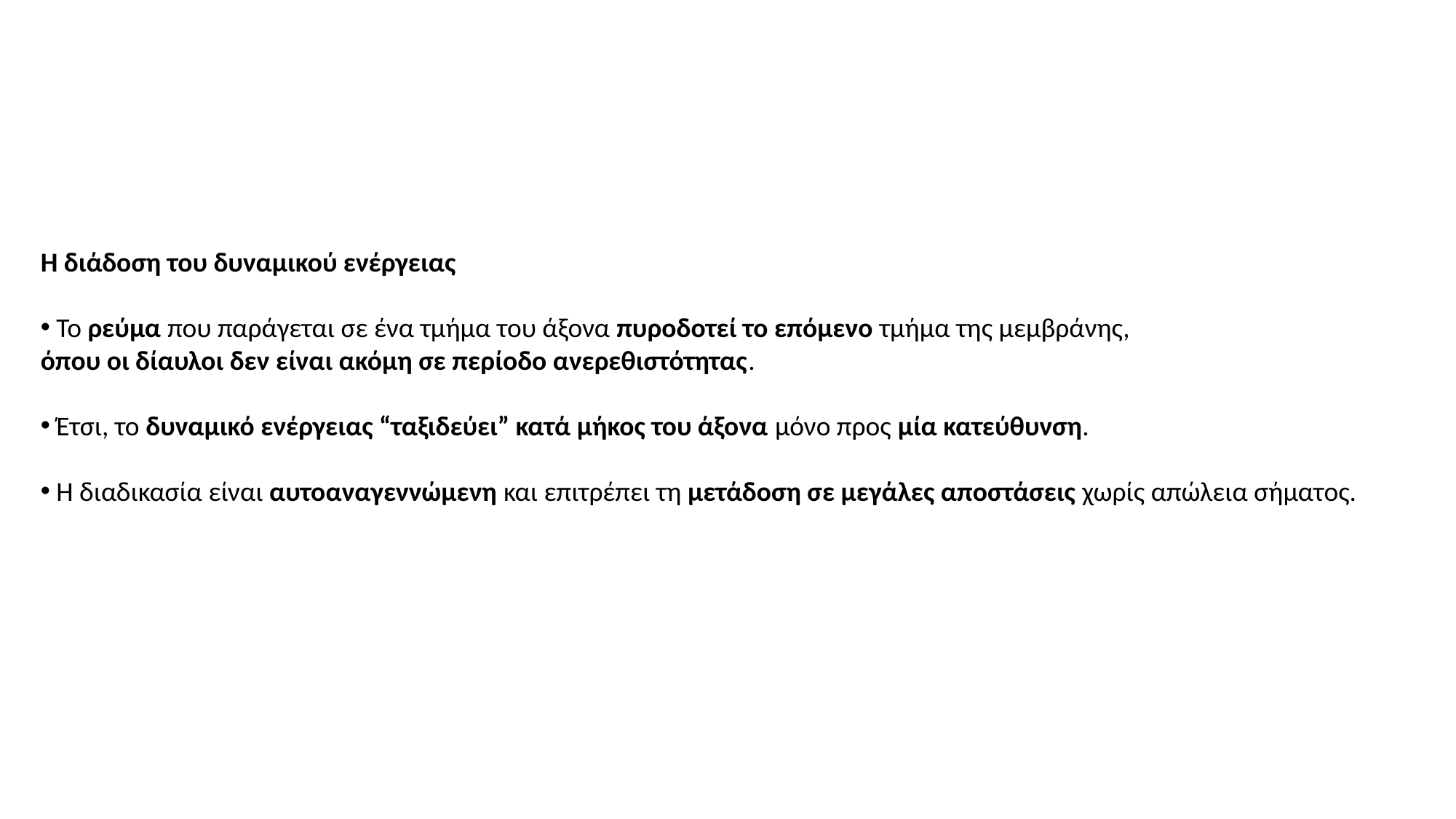

Η διάδοση του δυναμικού ενέργειας

 Το ρεύμα που παράγεται σε ένα τμήμα του άξονα πυροδοτεί το επόμενο τμήμα της μεμβράνης,
όπου οι δίαυλοι δεν είναι ακόμη σε περίοδο ανερεθιστότητας.

 Έτσι, το δυναμικό ενέργειας “ταξιδεύει” κατά μήκος του άξονα μόνο προς μία κατεύθυνση.

 Η διαδικασία είναι αυτοαναγεννώμενη και επιτρέπει τη μετάδοση σε μεγάλες αποστάσεις χωρίς απώλεια σήματος.